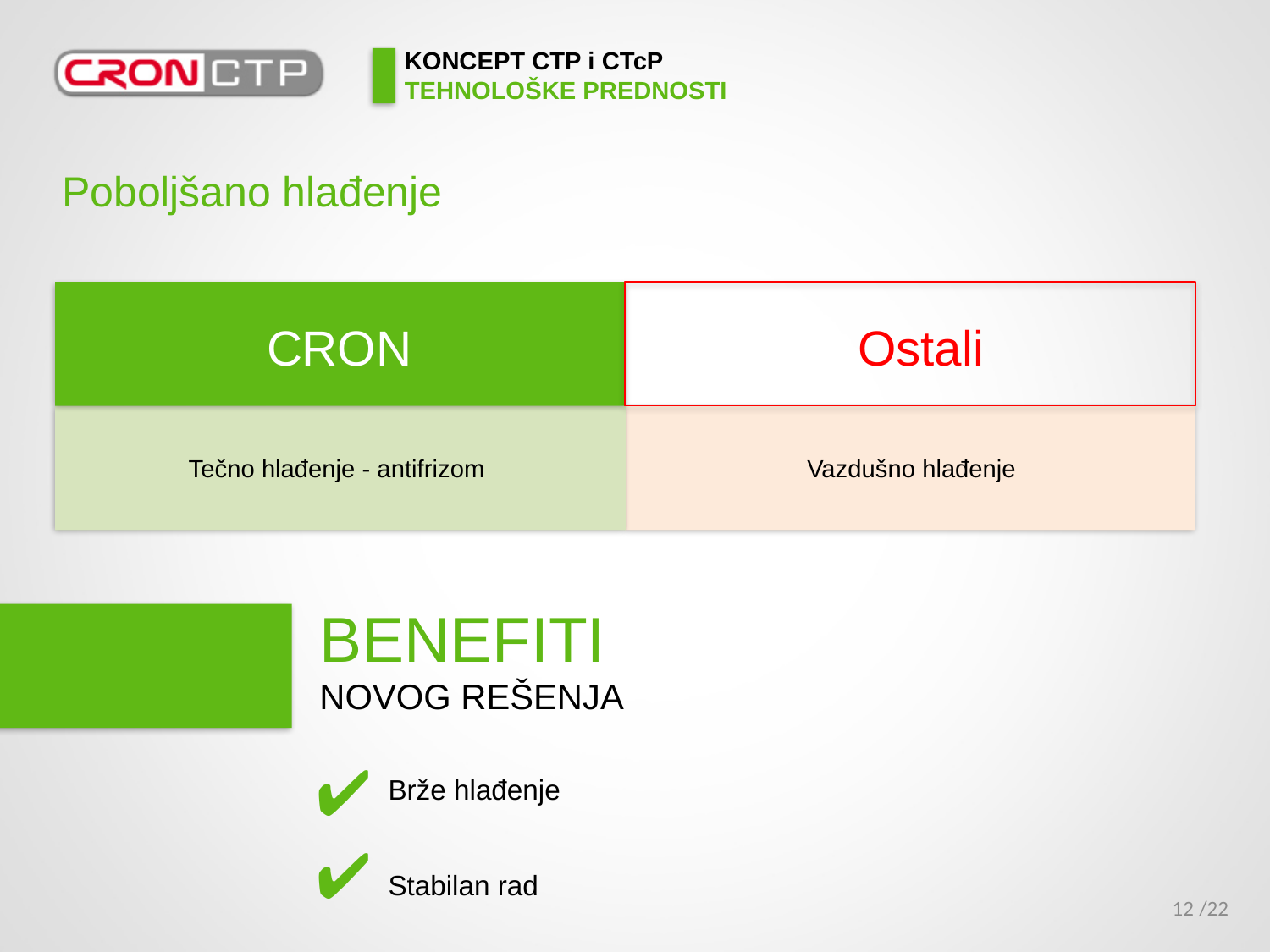

# KONCEPT CTP i CTcP TEHNOLOŠKE PREDNOSTI

Poboljšano hlađenje

CRON
Ostali

Tečno hlađenje - antifrizom
Vazdušno hlađenje
BENEFITI
NOVOG REŠENJA

✔
Brže hlađenje
Stabilan rad
✔
/22
12